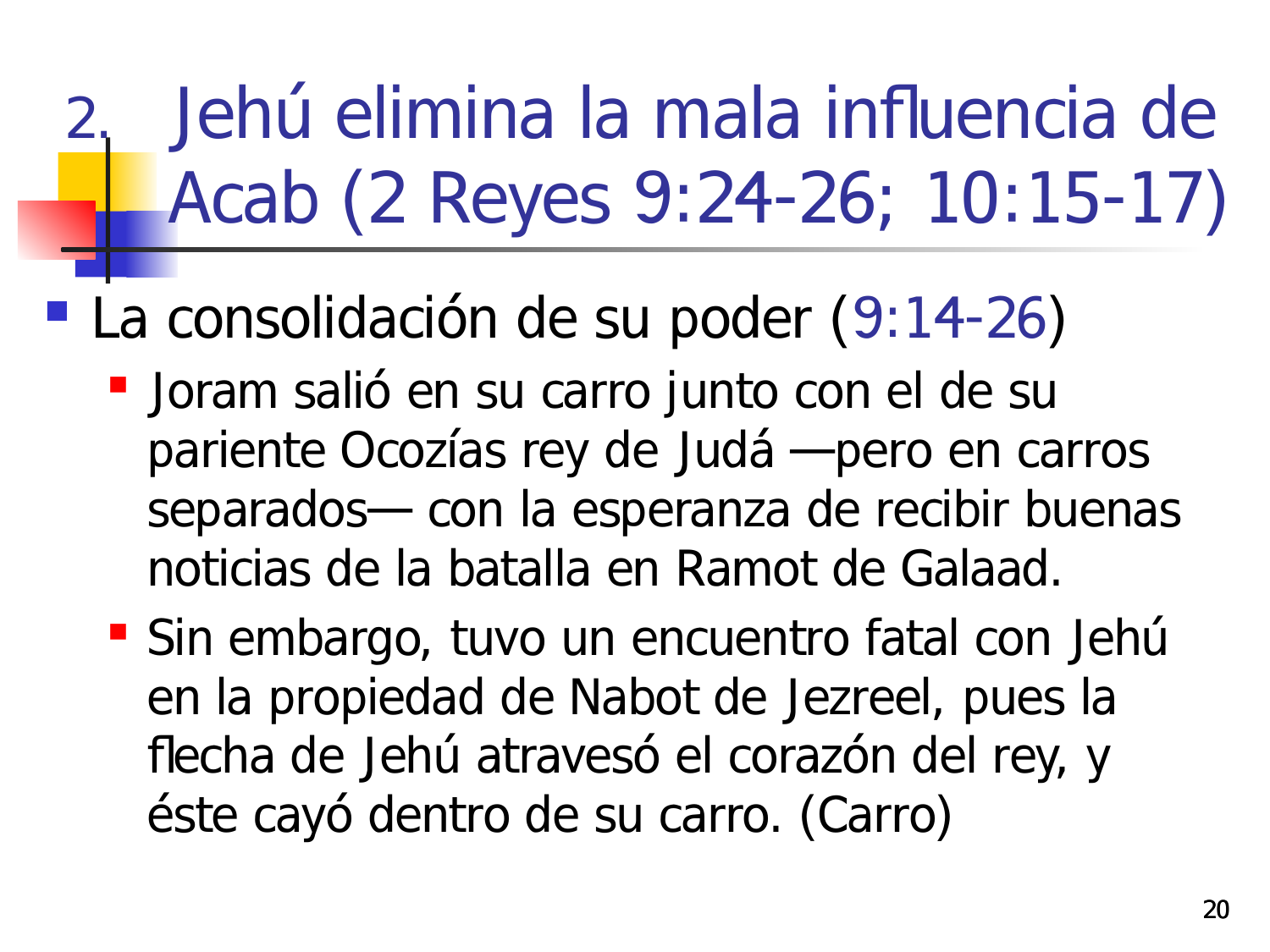

# Jehú elimina la mala influencia de Acab (2 Reyes 9:24-26; 10:15-17)
La consolidación de su poder (9:14-26)
Joram salió en su carro junto con el de su pariente Ocozías rey de Judá —pero en carros separados— con la esperanza de recibir buenas noticias de la batalla en Ramot de Galaad.
Sin embargo, tuvo un encuentro fatal con Jehú en la propiedad de Nabot de Jezreel, pues la flecha de Jehú atravesó el corazón del rey, y éste cayó dentro de su carro. (Carro)

20
20